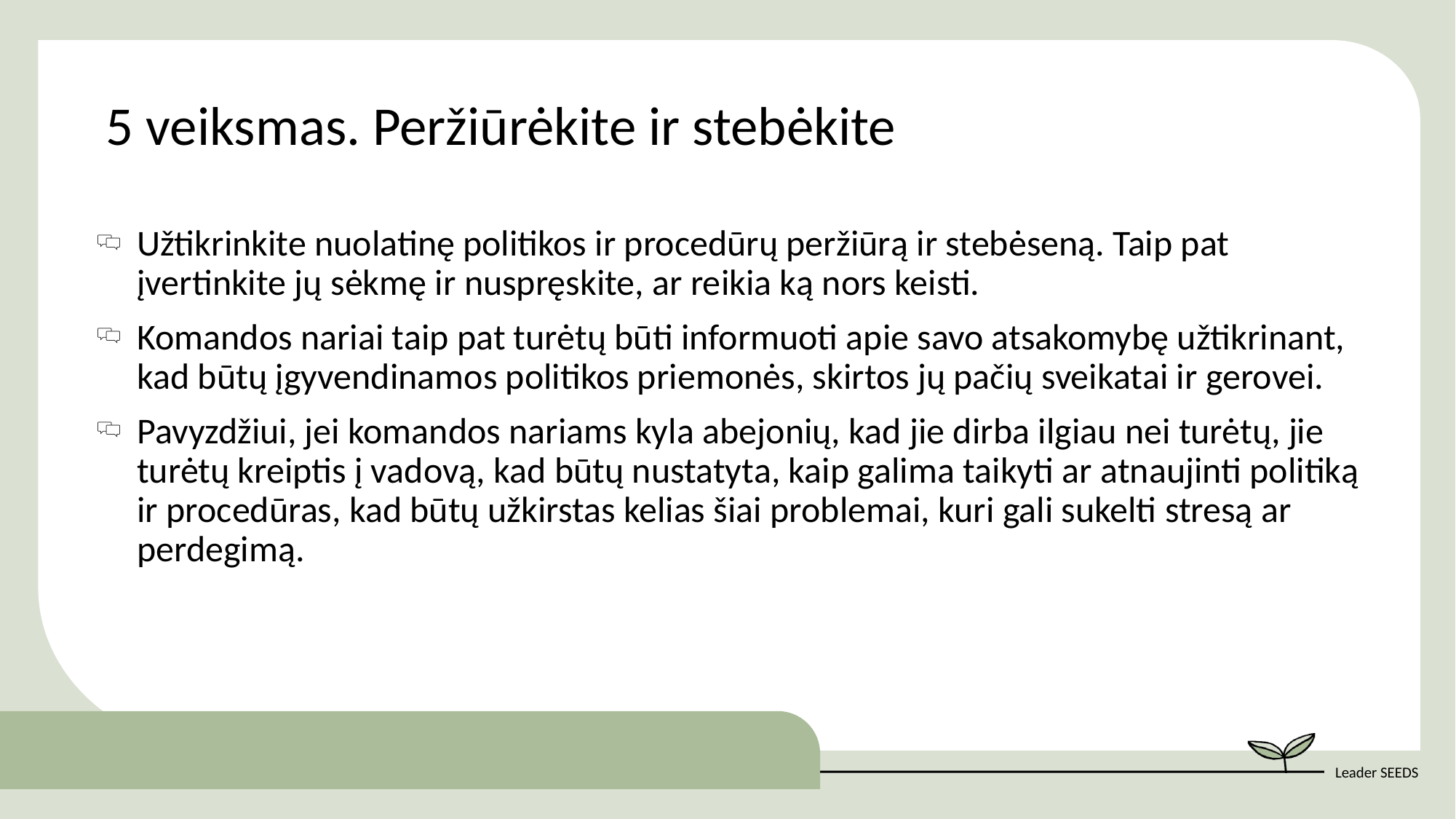

5 veiksmas. Peržiūrėkite ir stebėkite

Užtikrinkite nuolatinę politikos ir procedūrų peržiūrą ir stebėseną. Taip pat įvertinkite jų sėkmę ir nuspręskite, ar reikia ką nors keisti.
Komandos nariai taip pat turėtų būti informuoti apie savo atsakomybę užtikrinant, kad būtų įgyvendinamos politikos priemonės, skirtos jų pačių sveikatai ir gerovei.
Pavyzdžiui, jei komandos nariams kyla abejonių, kad jie dirba ilgiau nei turėtų, jie turėtų kreiptis į vadovą, kad būtų nustatyta, kaip galima taikyti ar atnaujinti politiką ir procedūras, kad būtų užkirstas kelias šiai problemai, kuri gali sukelti stresą ar perdegimą.